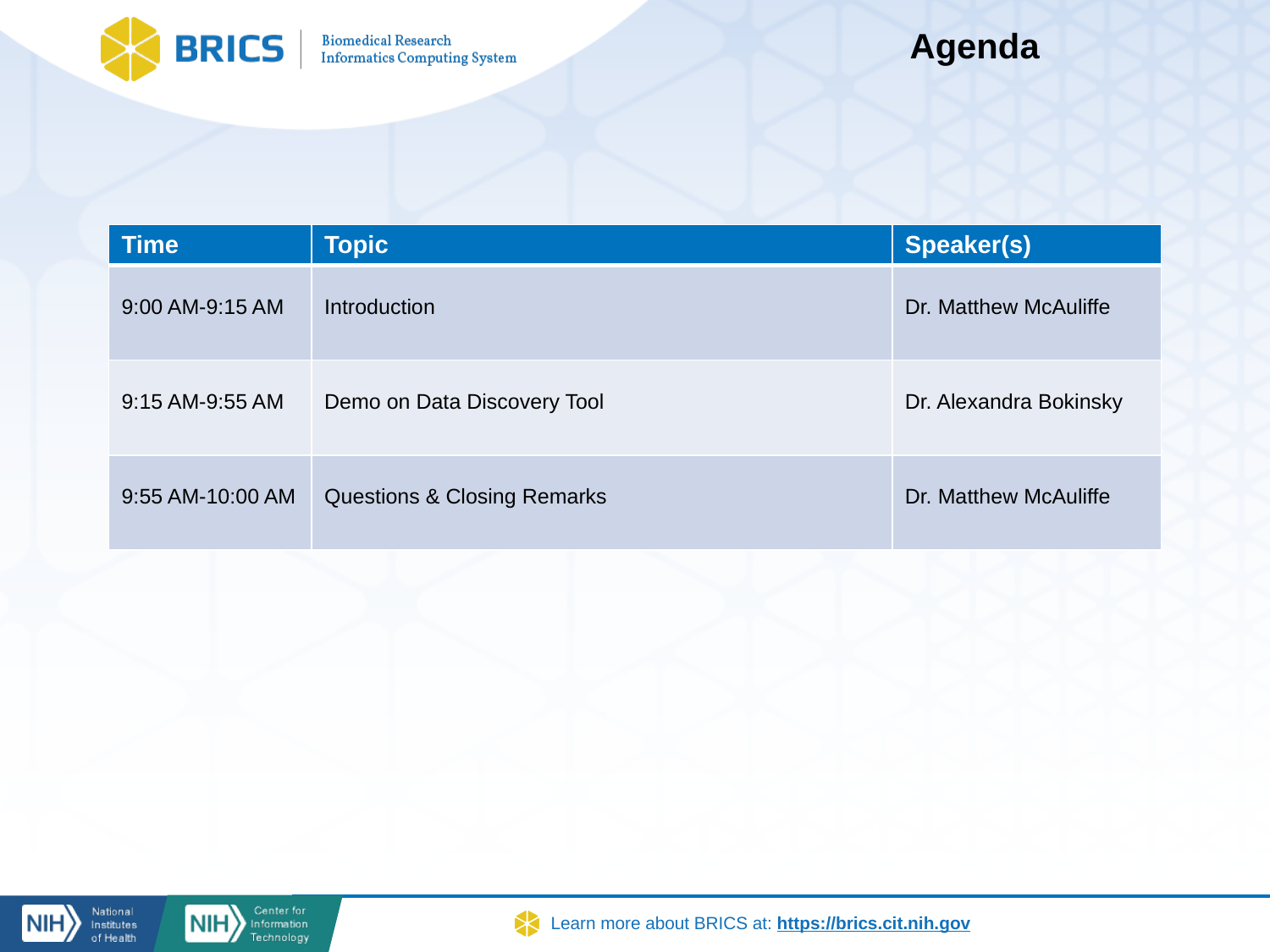

# Agenda
| Time | Topic | Speaker(s) |
| --- | --- | --- |
| 9:00 AM-9:15 AM | Introduction | Dr. Matthew McAuliffe |
| 9:15 AM-9:55 AM | Demo on Data Discovery Tool | Dr. Alexandra Bokinsky |
| 9:55 AM-10:00 AM | Questions & Closing Remarks | Dr. Matthew McAuliffe |